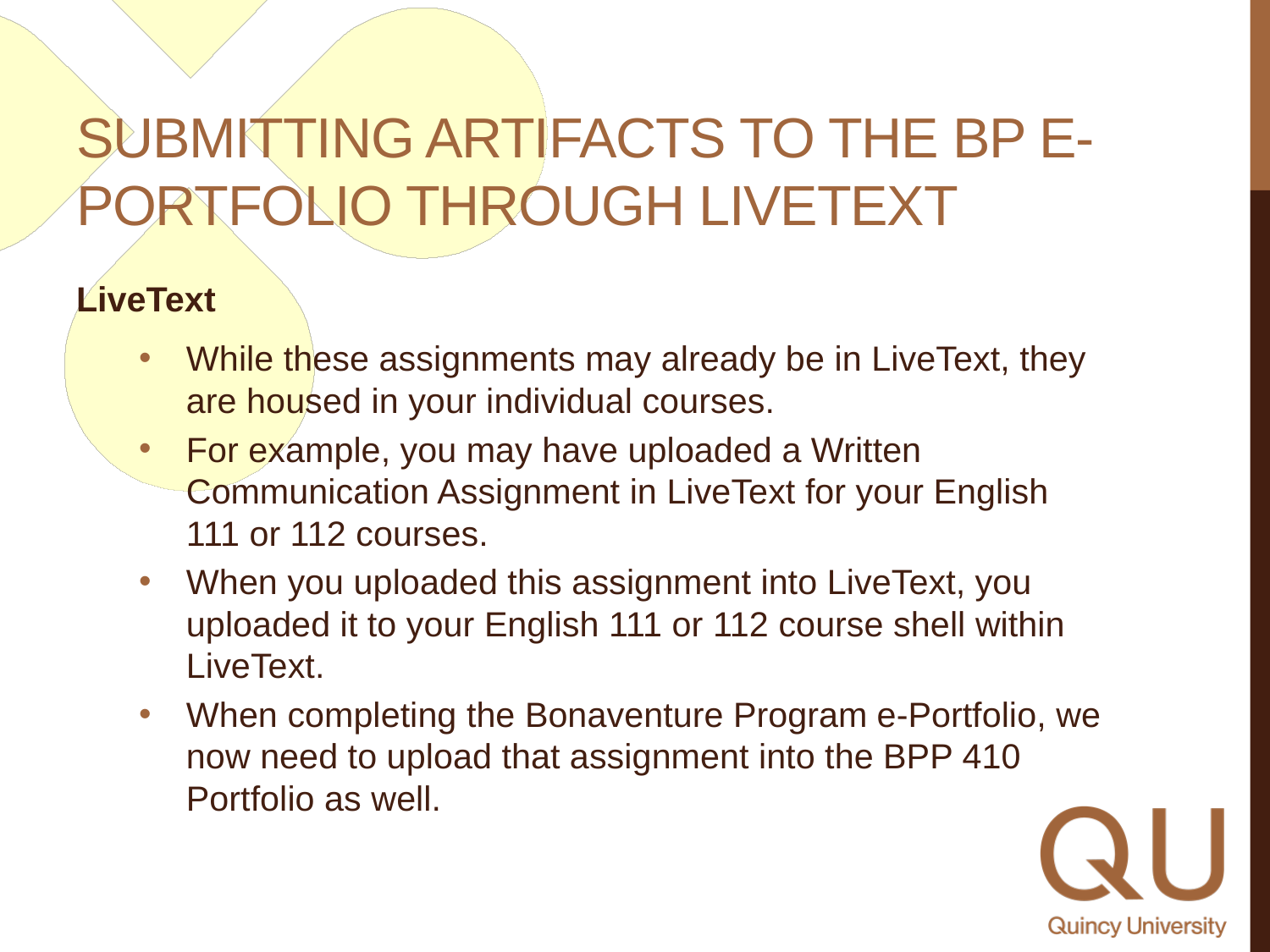

# Submitting artifacts to the BP E-Portfolio through livetext
LiveText
While these assignments may already be in LiveText, they are housed in your individual courses.
For example, you may have uploaded a Written Communication Assignment in LiveText for your English 111 or 112 courses.
When you uploaded this assignment into LiveText, you uploaded it to your English 111 or 112 course shell within LiveText.
When completing the Bonaventure Program e-Portfolio, we now need to upload that assignment into the BPP 410 Portfolio as well.